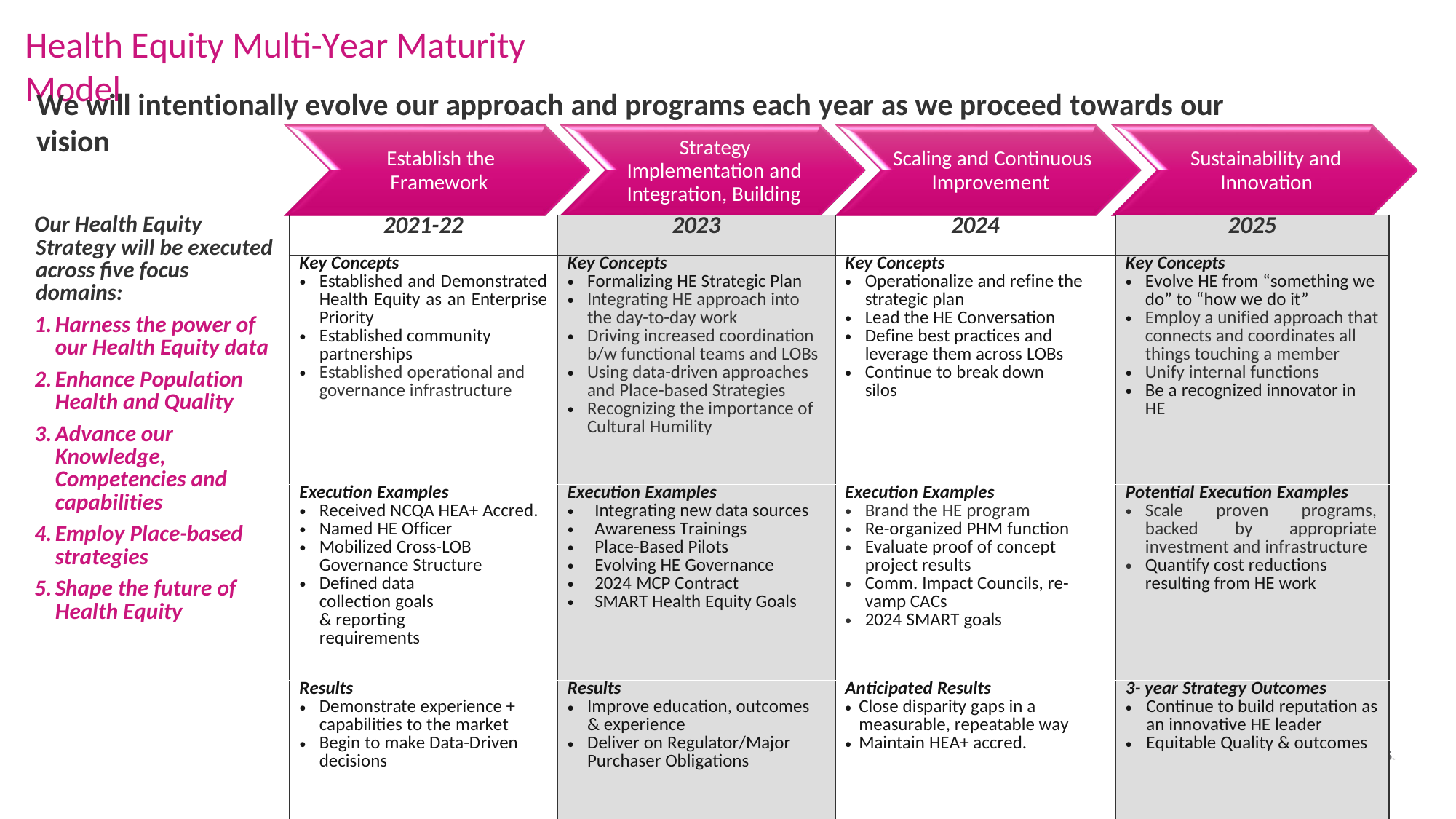

Health Equity Multi-Year Maturity Model
We will intentionally evolve our approach and programs each year as we proceed towards our vision

Strategy Implementation and Integration, Building
Establish the Framework
Scaling and Continuous Improvement
Sustainability and Innovation
| Our Health Equity Strategy will be executed across five focus domains: Harness the power of our Health Equity data Enhance Population Health and Quality Advance our Knowledge, Competencies and capabilities Employ Place-based strategies Shape the future of Health Equity | 2021-22 | 2023 | 2024 | 2025 |
| --- | --- | --- | --- | --- |
|  | Key Concepts Established and Demonstrated Health Equity as an Enterprise Priority Established community partnerships Established operational and governance infrastructure | Key Concepts Formalizing HE Strategic Plan Integrating HE approach into the day-to-day work Driving increased coordination b/w functional teams and LOBs Using data-driven approaches and Place-based Strategies Recognizing the importance of Cultural Humility | Key Concepts Operationalize and refine the strategic plan Lead the HE Conversation Define best practices and leverage them across LOBs Continue to break down silos | Key Concepts Evolve HE from “something we do” to “how we do it” Employ a unified approach that connects and coordinates all things touching a member Unify internal functions Be a recognized innovator in HE |
|  | Execution Examples Received NCQA HEA+ Accred. Named HE Officer Mobilized Cross-LOB Governance Structure Defined data collection goals & reporting requirements | Execution Examples Integrating new data sources Awareness Trainings Place-Based Pilots Evolving HE Governance 2024 MCP Contract SMART Health Equity Goals | Execution Examples Brand the HE program Re-organized PHM function Evaluate proof of concept project results Comm. Impact Councils, re- vamp CACs 2024 SMART goals | Potential Execution Examples Scale proven programs, backed by appropriate investment and infrastructure Quantify cost reductions resulting from HE work |
|  | Results Demonstrate experience + capabilities to the market Begin to make Data-Driven decisions | Results Improve education, outcomes & experience Deliver on Regulator/Major Purchaser Obligations | Anticipated Results Close disparity gaps in a measurable, repeatable way Maintain HEA+ accred. | 3- year Strategy Outcomes Continue to build reputation as an innovative HE leader Equitable Quality & outcomes |

Confidential and Proprietary Informatio

n

19